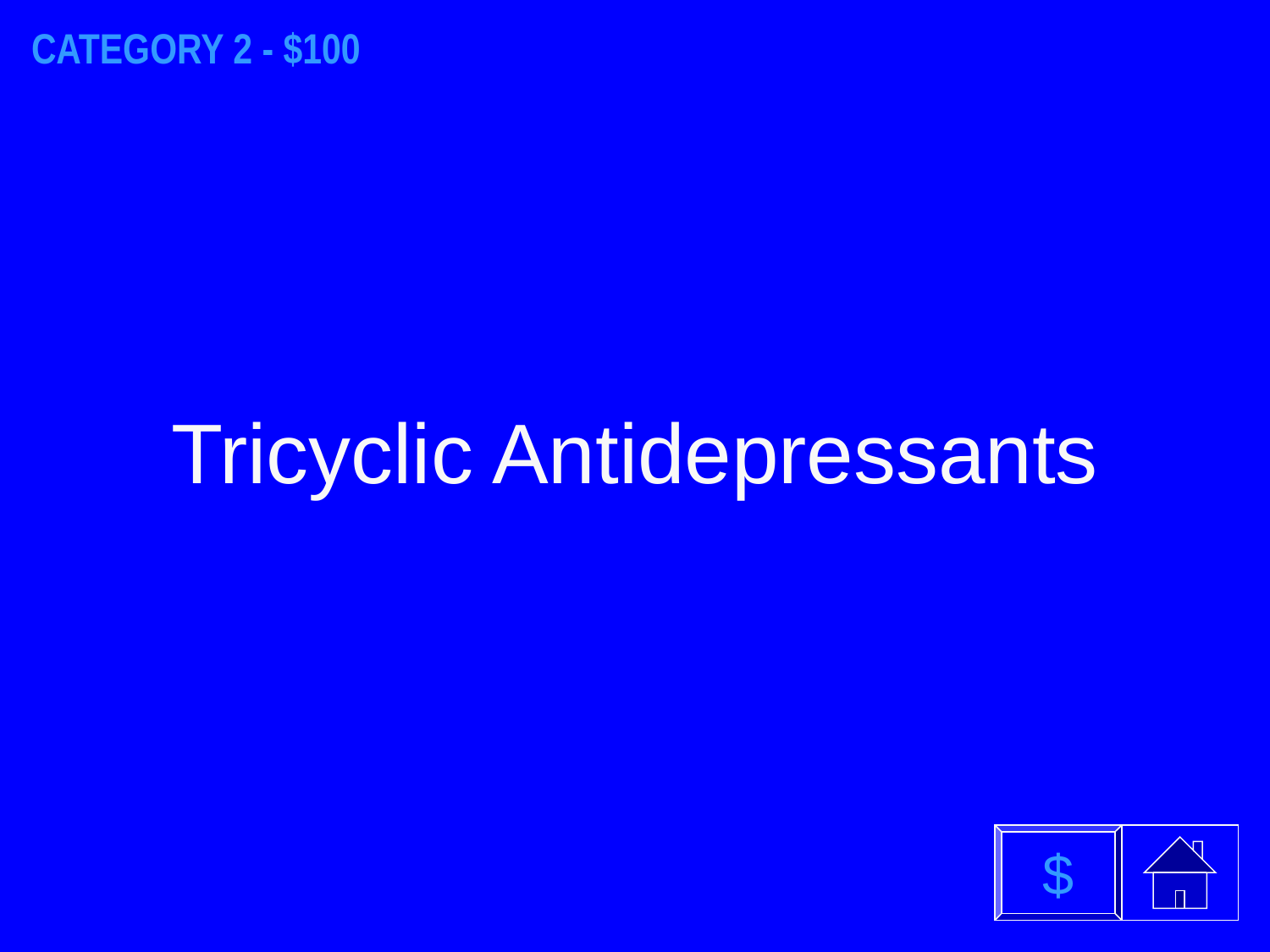

CATEGORY 2 - $100
Tricyclic Antidepressants
$